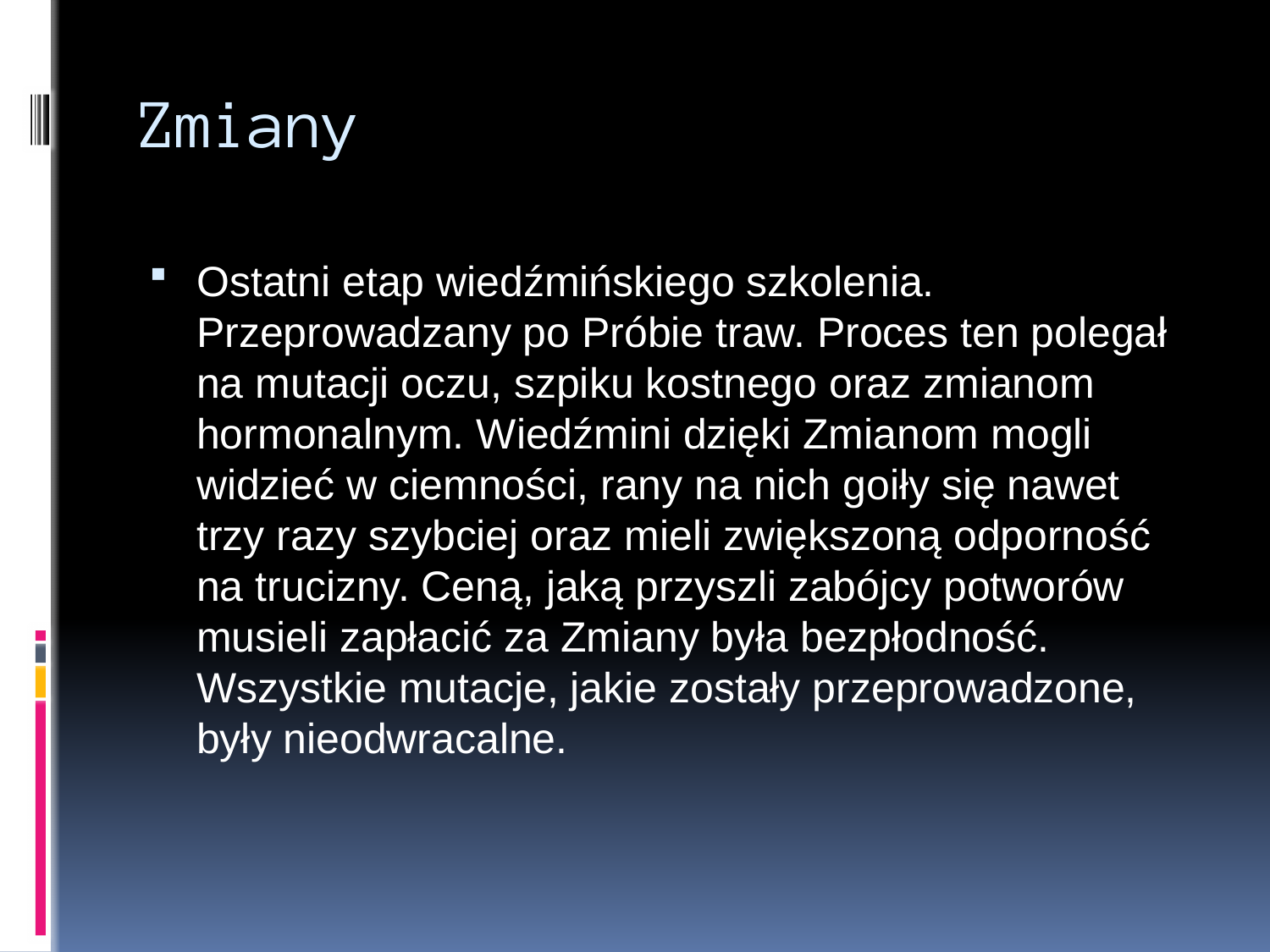

# Zmiany
Ostatni etap wiedźmińskiego szkolenia. Przeprowadzany po Próbie traw. Proces ten polegał na mutacji oczu, szpiku kostnego oraz zmianom hormonalnym. Wiedźmini dzięki Zmianom mogli widzieć w ciemności, rany na nich goiły się nawet trzy razy szybciej oraz mieli zwiększoną odporność na trucizny. Ceną, jaką przyszli zabójcy potworów musieli zapłacić za Zmiany była bezpłodność. Wszystkie mutacje, jakie zostały przeprowadzone, były nieodwracalne.